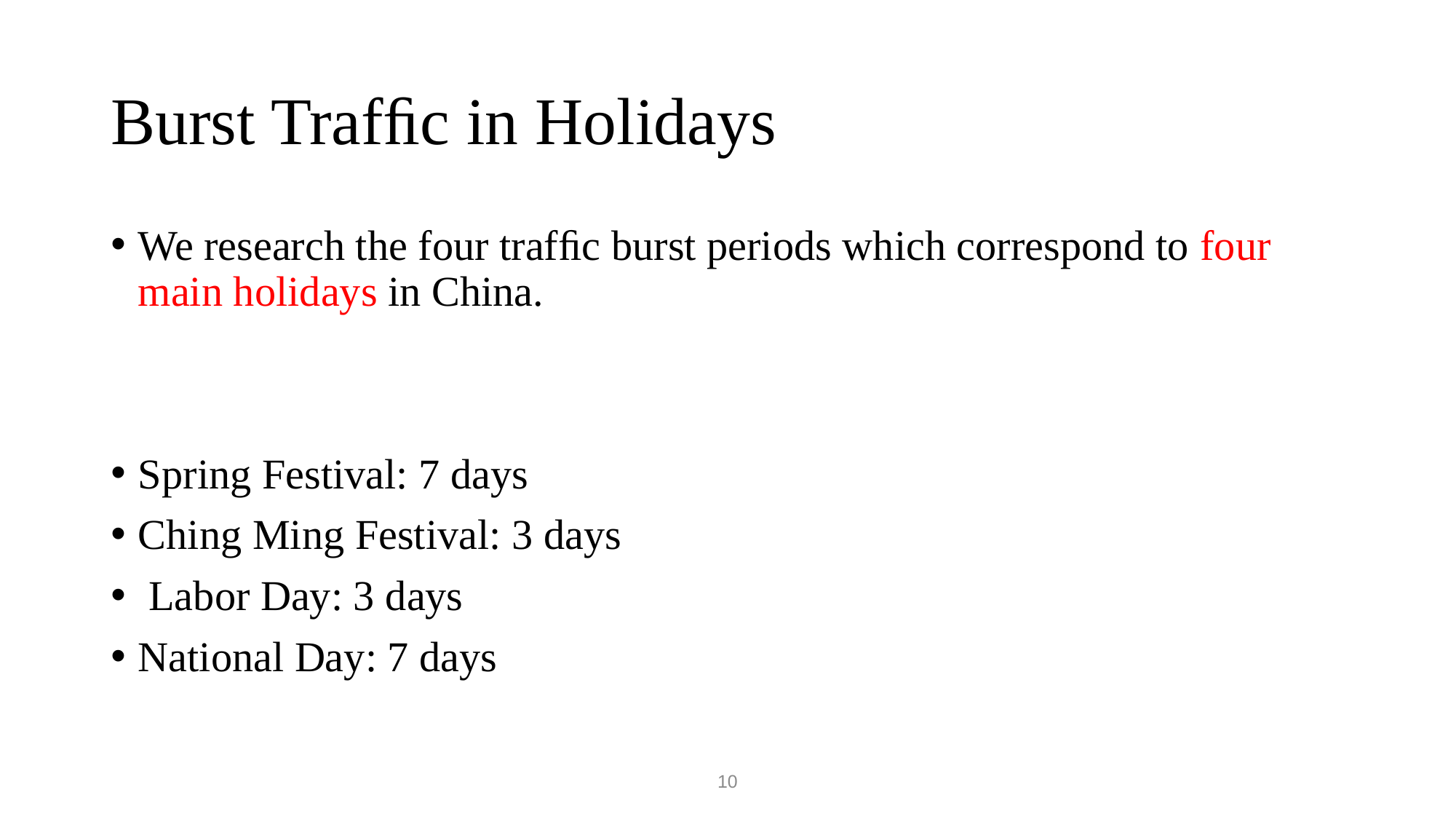

# Burst Trafﬁc in Holidays
We research the four trafﬁc burst periods which correspond to four main holidays in China.

Spring Festival: 7 days
Ching Ming Festival: 3 days
 Labor Day: 3 days
National Day: 7 days

10